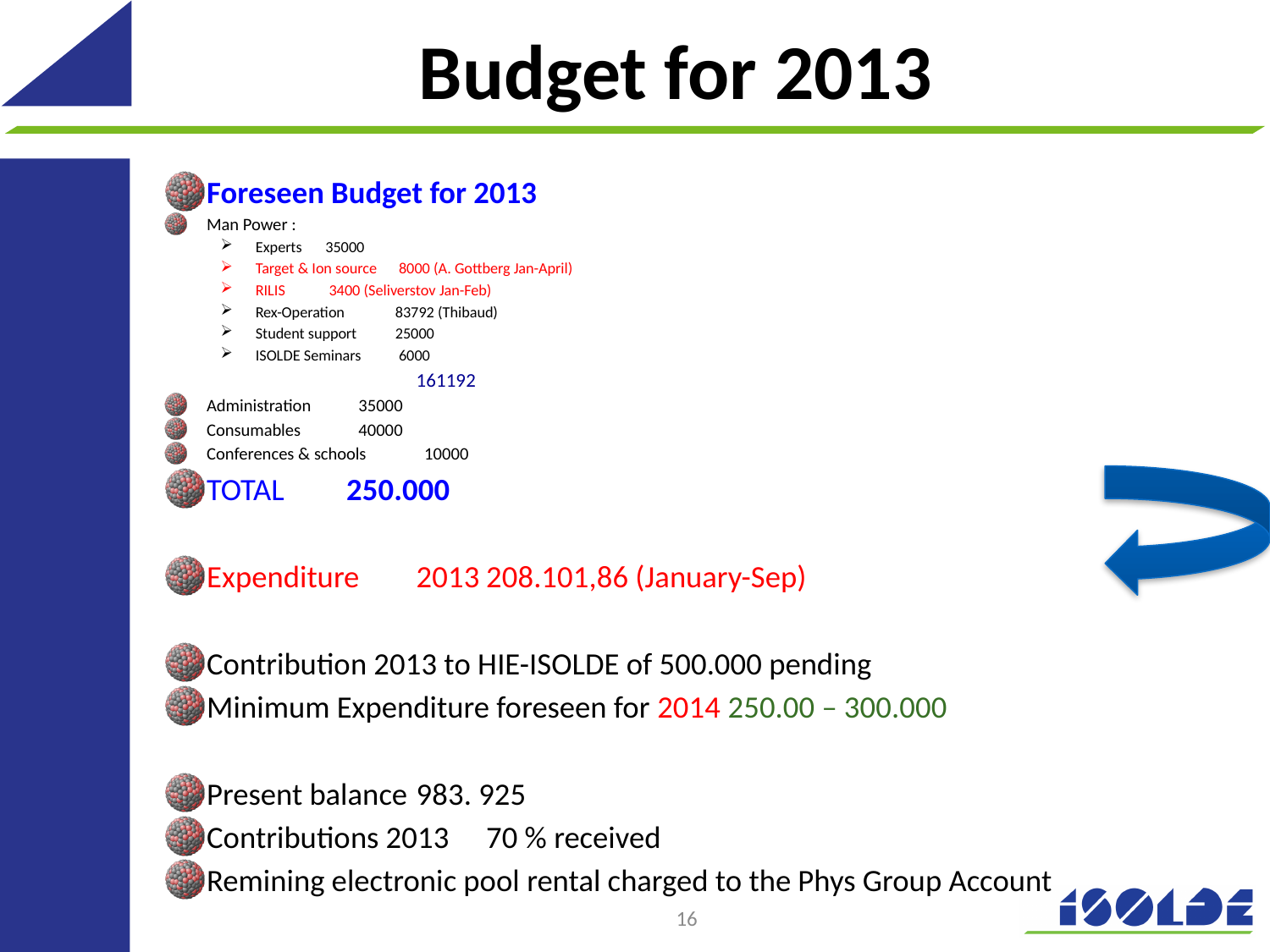

# Budget for 2013
Foreseen Budget for 2013
Man Power :
Experts 			35000
Target & Ion source		 8000 (A. Gottberg Jan-April)
RILIS			 3400 (Seliverstov Jan-Feb)
Rex-Operation			83792 (Thibaud)
Student support			25000
ISOLDE Seminars			 6000
			161192
Administration			   35000
Consumables			   40000
Conferences & schools 		  10000
TOTAL			250.000

Expenditure 	2013		208.101,86 (January-Sep)

Contribution 2013 to HIE-ISOLDE of 500.000 pending
Minimum Expenditure foreseen for 2014 250.00 – 300.000

Present balance		983. 925
Contributions 2013		70 % received
Remining electronic pool rental charged to the Phys Group Account

16